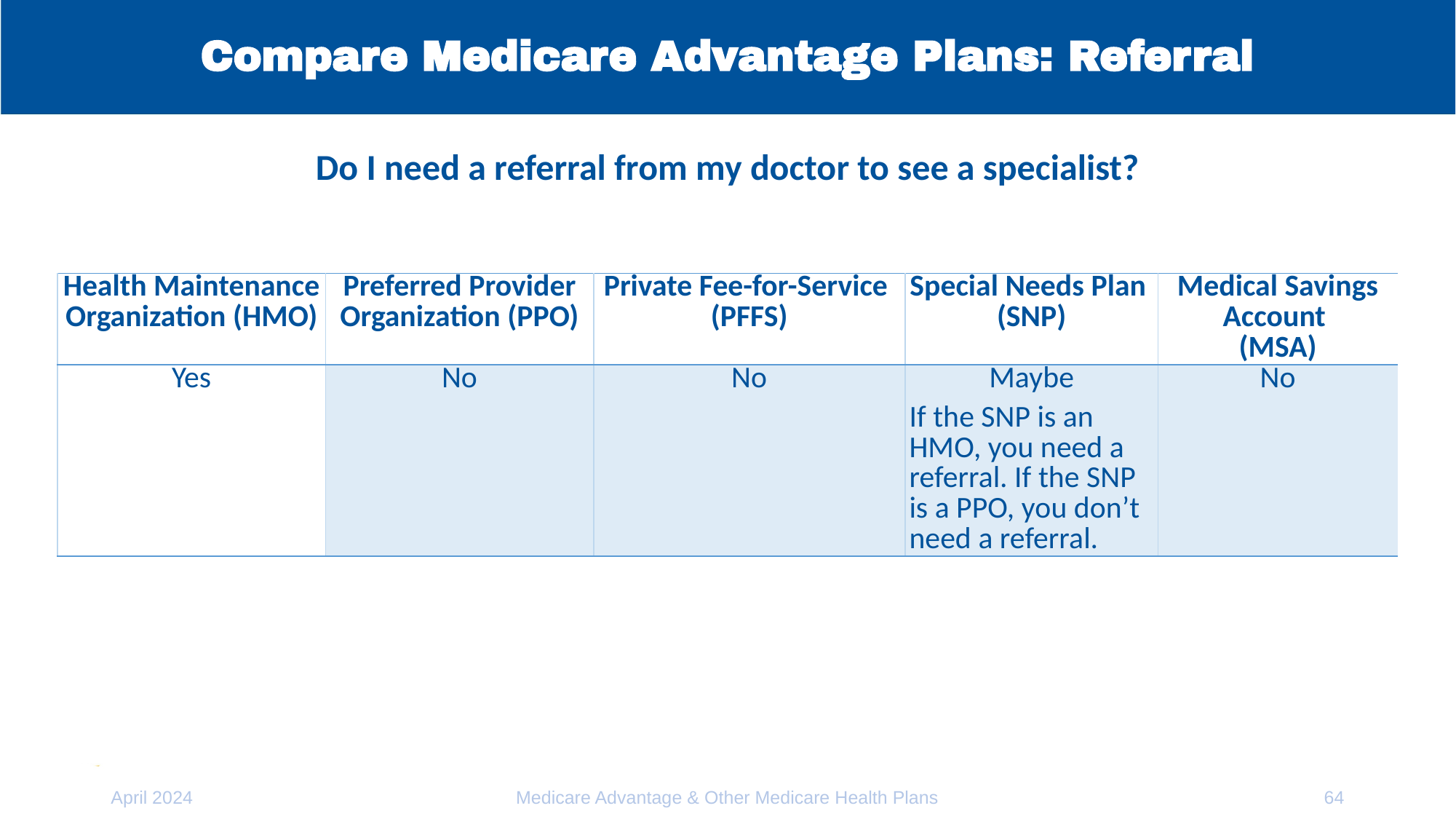

# Compare Medicare Advantage Plans: Referral
Do I need a referral from my doctor to see a specialist?
| Health Maintenance Organization (HMO) | Preferred Provider Organization (PPO) | Private Fee-for-Service (PFFS) | Special Needs Plan (SNP) | Medical Savings Account (MSA) |
| --- | --- | --- | --- | --- |
| Yes | No | No | Maybe If the SNP is an HMO, you need a referral. If the SNP is a PPO, you don’t need a referral. | No |
April 2024
Medicare Advantage & Other Medicare Health Plans
64